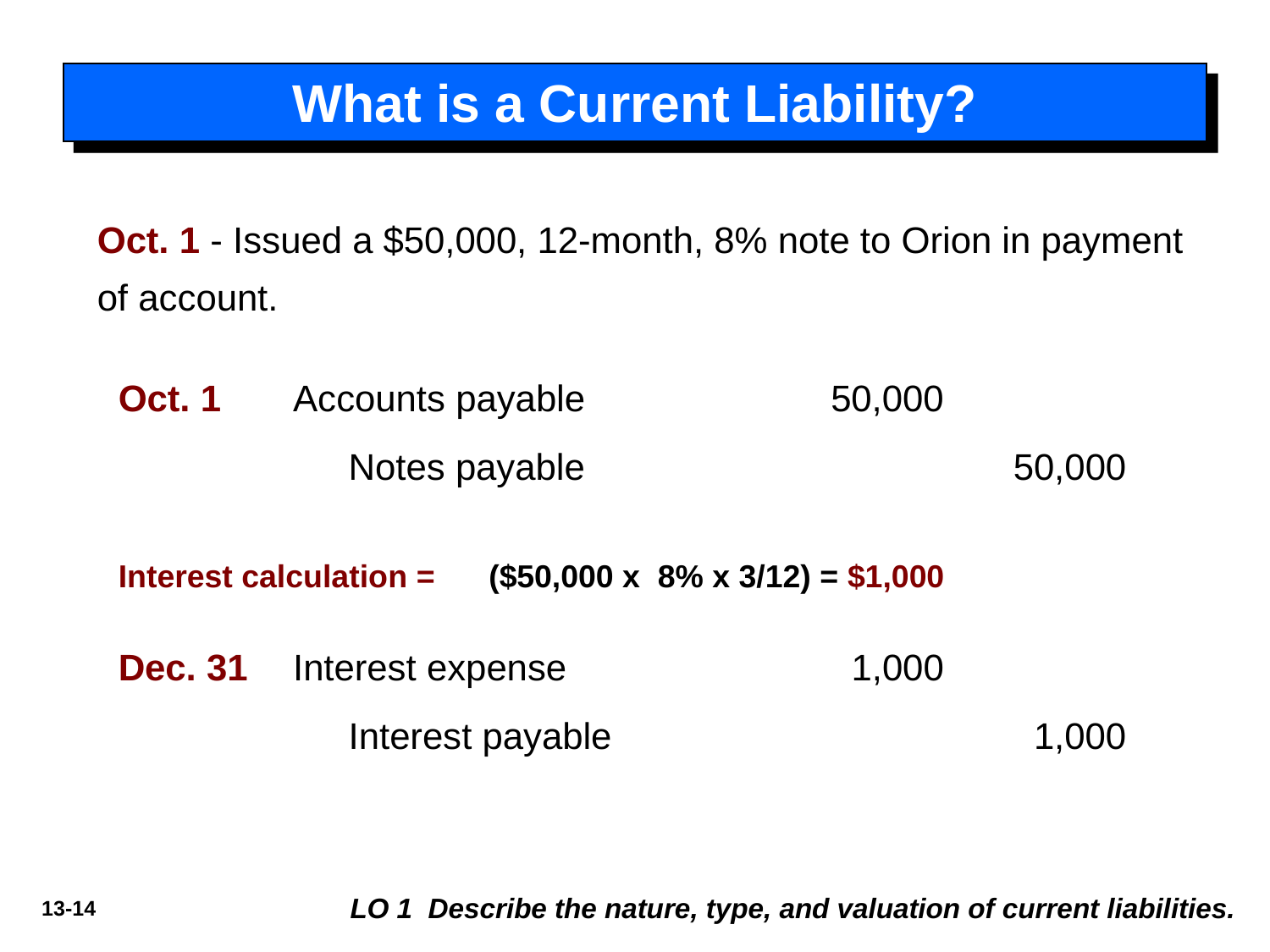

# What is a Current Liability?
Oct. 1 - Issued a $50,000, 12-month, 8% note to Orion in payment of account.
Oct. 1	Accounts payable  	50,000
		Notes payable		50,000
Interest calculation =
($50,000 x  8% x 3/12) = $1,000
Dec. 31	Interest expense	1,000
		Interest payable		1,000
LO 1  Describe the nature, type, and valuation of current liabilities.